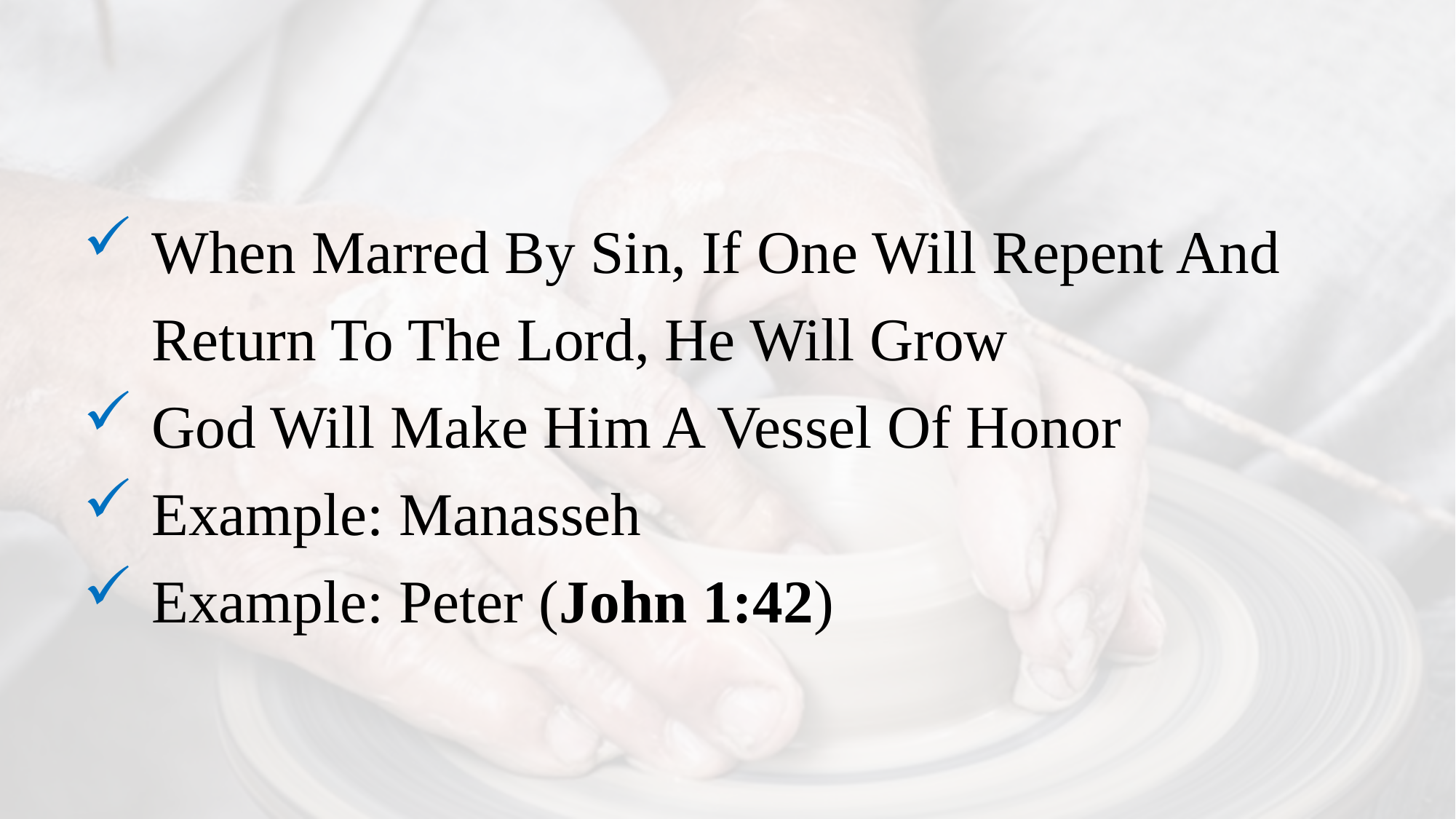

When Marred By Sin, If One Will Repent And Return To The Lord, He Will Grow
God Will Make Him A Vessel Of Honor
Example: Manasseh
Example: Peter (John 1:42)